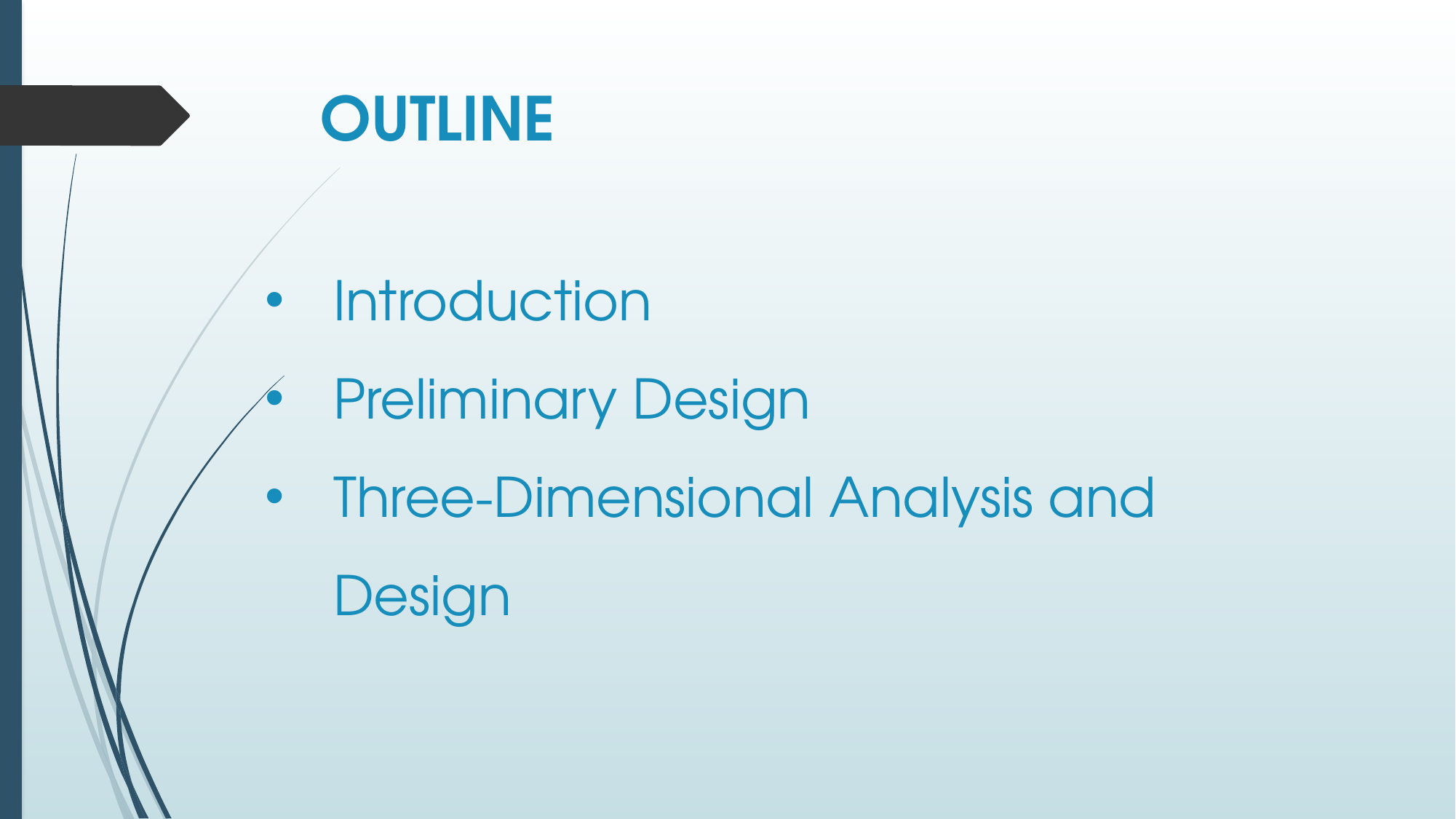

# OUTLINE
Introduction
Preliminary Design
Three-Dimensional Analysis and Design